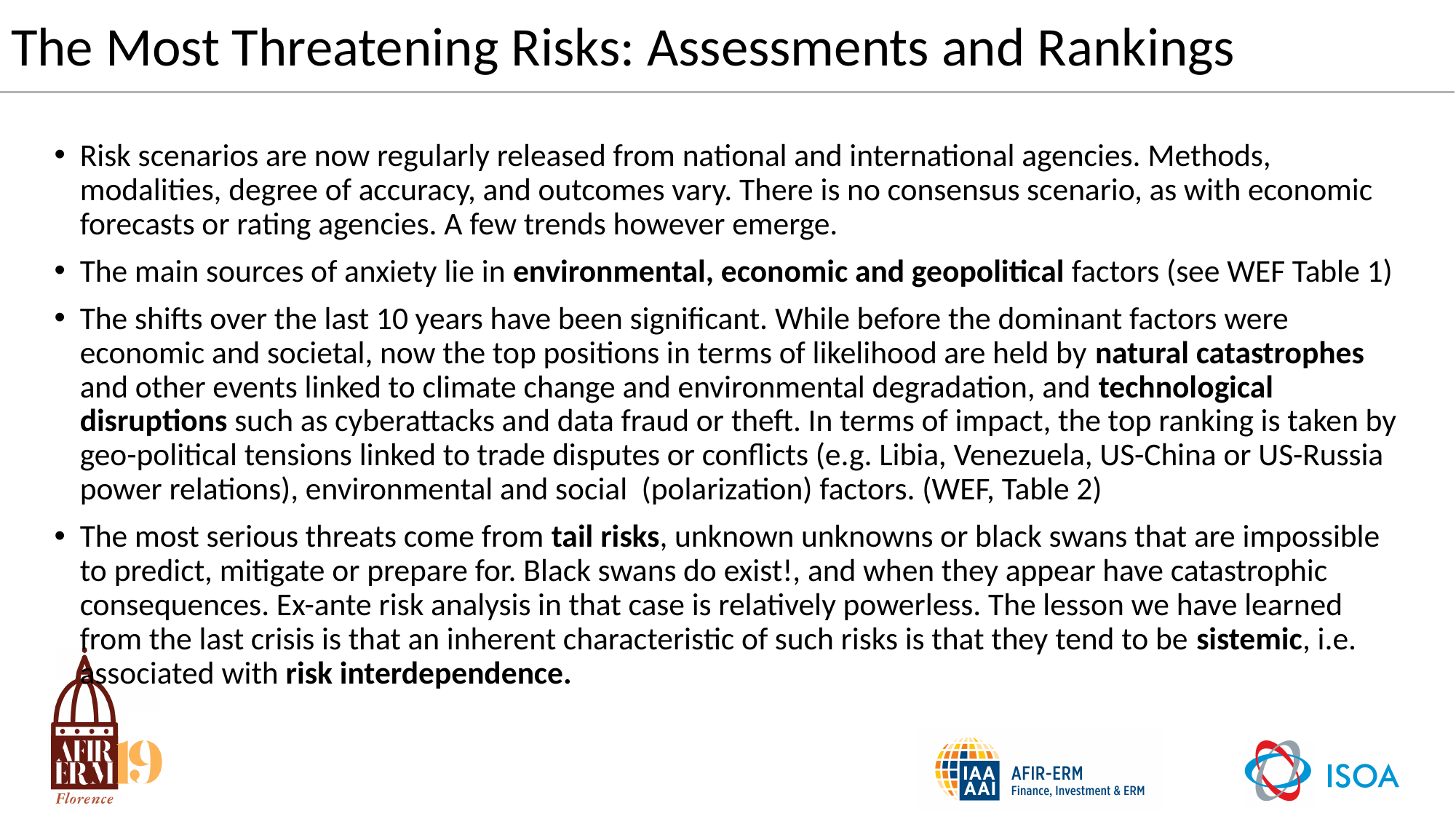

# The Most Threatening Risks: Assessments and Rankings
Risk scenarios are now regularly released from national and international agencies. Methods, modalities, degree of accuracy, and outcomes vary. There is no consensus scenario, as with economic forecasts or rating agencies. A few trends however emerge.
The main sources of anxiety lie in environmental, economic and geopolitical factors (see WEF Table 1)
The shifts over the last 10 years have been significant. While before the dominant factors were economic and societal, now the top positions in terms of likelihood are held by natural catastrophes and other events linked to climate change and environmental degradation, and technological disruptions such as cyberattacks and data fraud or theft. In terms of impact, the top ranking is taken by geo-political tensions linked to trade disputes or conflicts (e.g. Libia, Venezuela, US-China or US-Russia power relations), environmental and social  (polarization) factors. (WEF, Table 2)
The most serious threats come from tail risks, unknown unknowns or black swans that are impossible to predict, mitigate or prepare for. Black swans do exist!, and when they appear have catastrophic consequences. Ex-ante risk analysis in that case is relatively powerless. The lesson we have learned from the last crisis is that an inherent characteristic of such risks is that they tend to be sistemic, i.e. associated with risk interdependence.